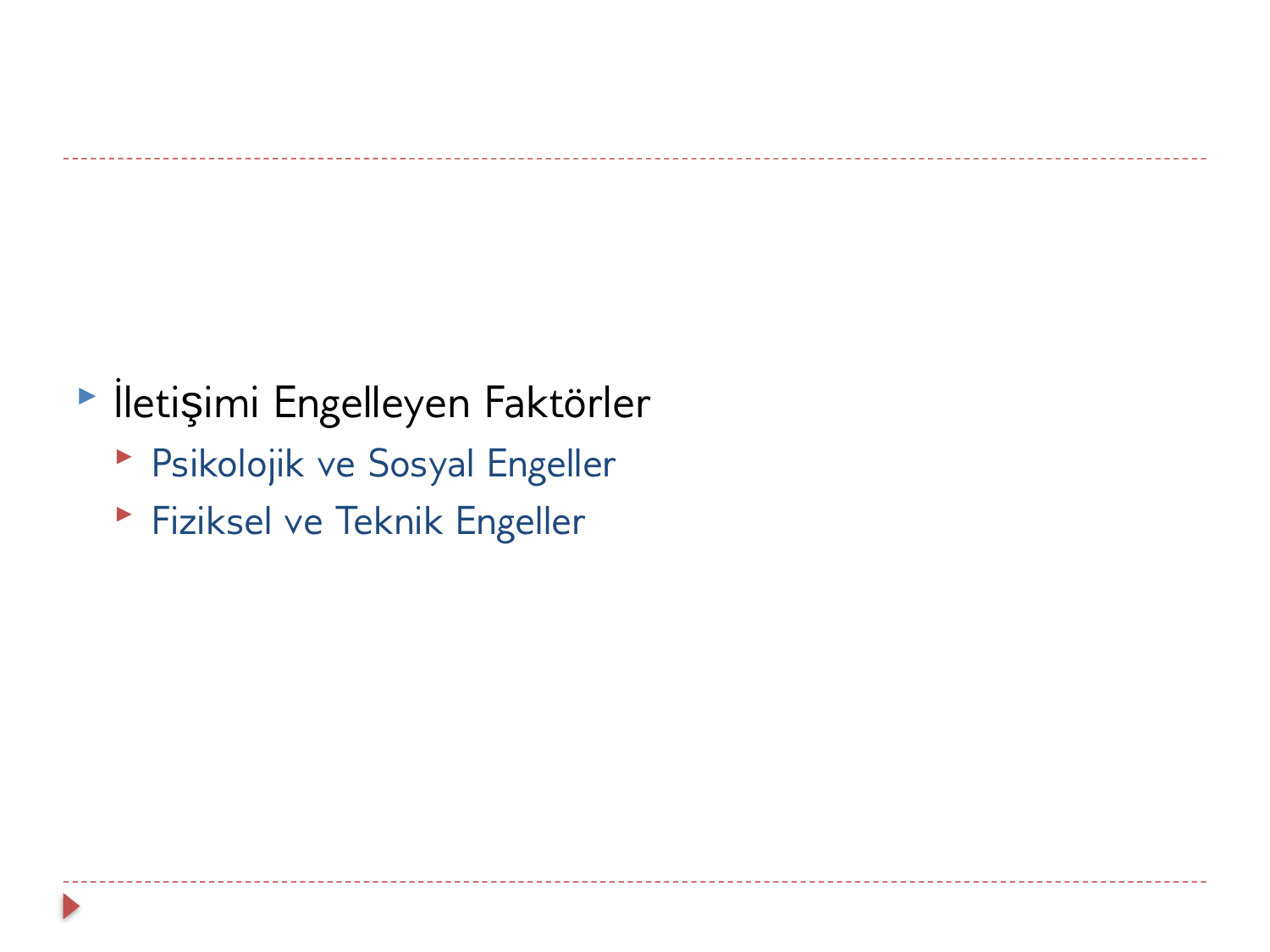

#

İletişimi Engelleyen Faktörler
Psikolojik ve Sosyal Engeller
Fiziksel ve Teknik Engeller